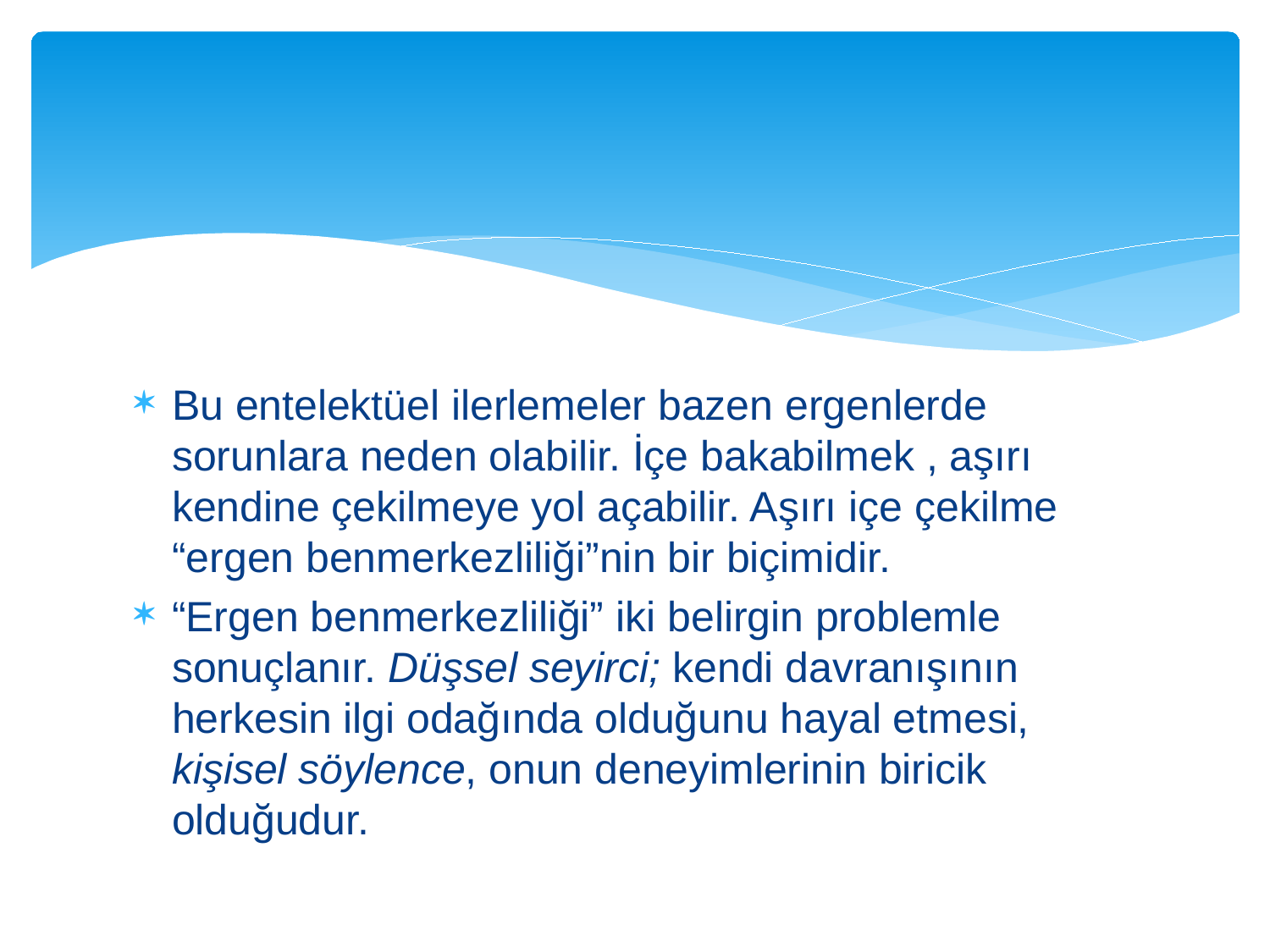

#
Bu entelektüel ilerlemeler bazen ergenlerde sorunlara neden olabilir. İçe bakabilmek , aşırı kendine çekilmeye yol açabilir. Aşırı içe çekilme “ergen benmerkezliliği”nin bir biçimidir.
“Ergen benmerkezliliği” iki belirgin problemle sonuçlanır. Düşsel seyirci; kendi davranışının herkesin ilgi odağında olduğunu hayal etmesi, kişisel söylence, onun deneyimlerinin biricik olduğudur.